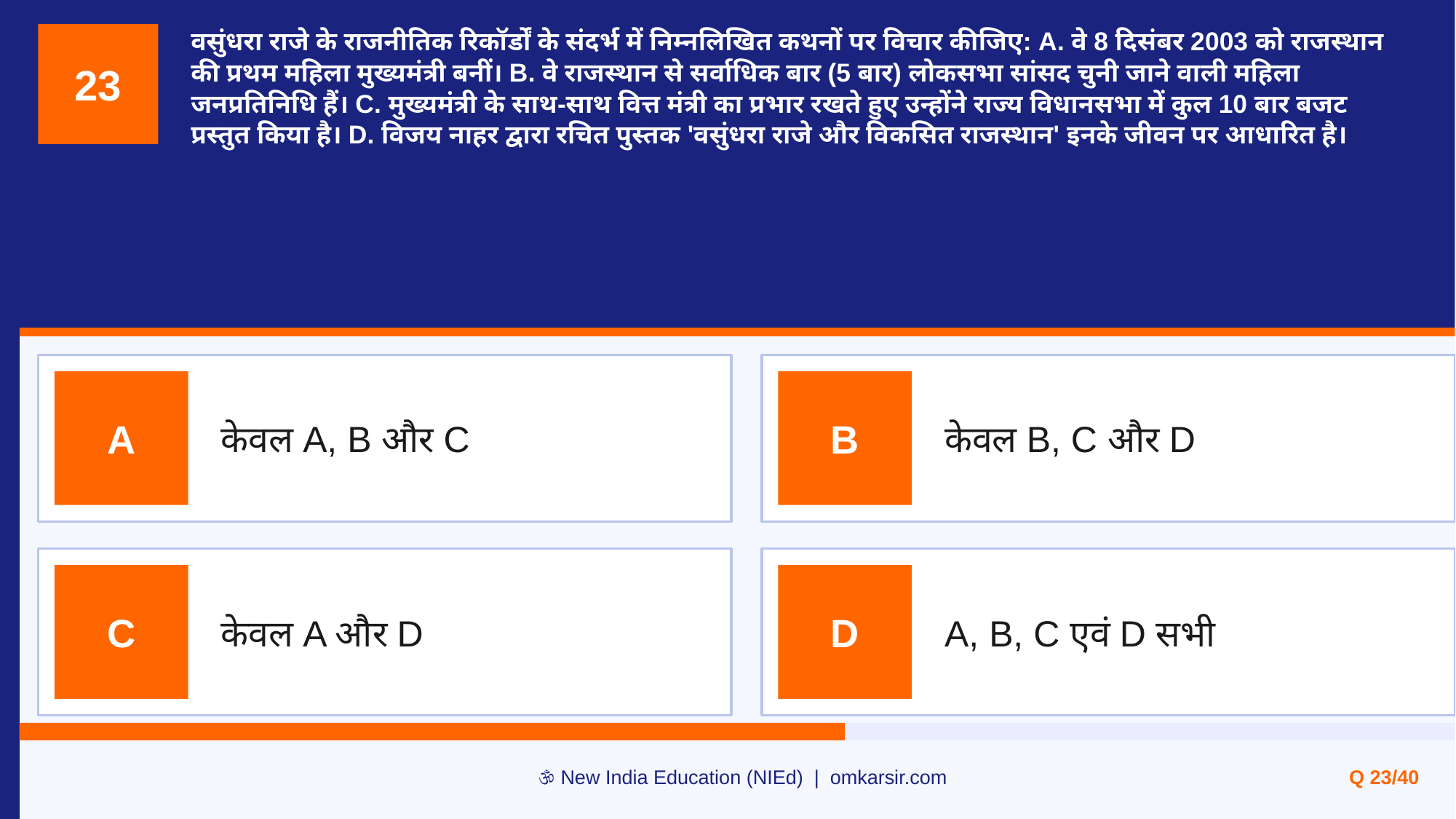

वसुंधरा राजे के राजनीतिक रिकॉर्डों के संदर्भ में निम्नलिखित कथनों पर विचार कीजिए: A. वे 8 दिसंबर 2003 को राजस्थान की प्रथम महिला मुख्यमंत्री बनीं। B. वे राजस्थान से सर्वाधिक बार (5 बार) लोकसभा सांसद चुनी जाने वाली महिला जनप्रतिनिधि हैं। C. मुख्यमंत्री के साथ-साथ वित्त मंत्री का प्रभार रखते हुए उन्होंने राज्य विधानसभा में कुल 10 बार बजट प्रस्तुत किया है। D. विजय नाहर द्वारा रचित पुस्तक 'वसुंधरा राजे और विकसित राजस्थान' इनके जीवन पर आधारित है।
23

केवल A, B और C
केवल B, C और D
A
B

केवल A और D
A, B, C एवं D सभी
C
D

🕉️ New India Education (NIEd)  |  omkarsir.com
Q 23/40